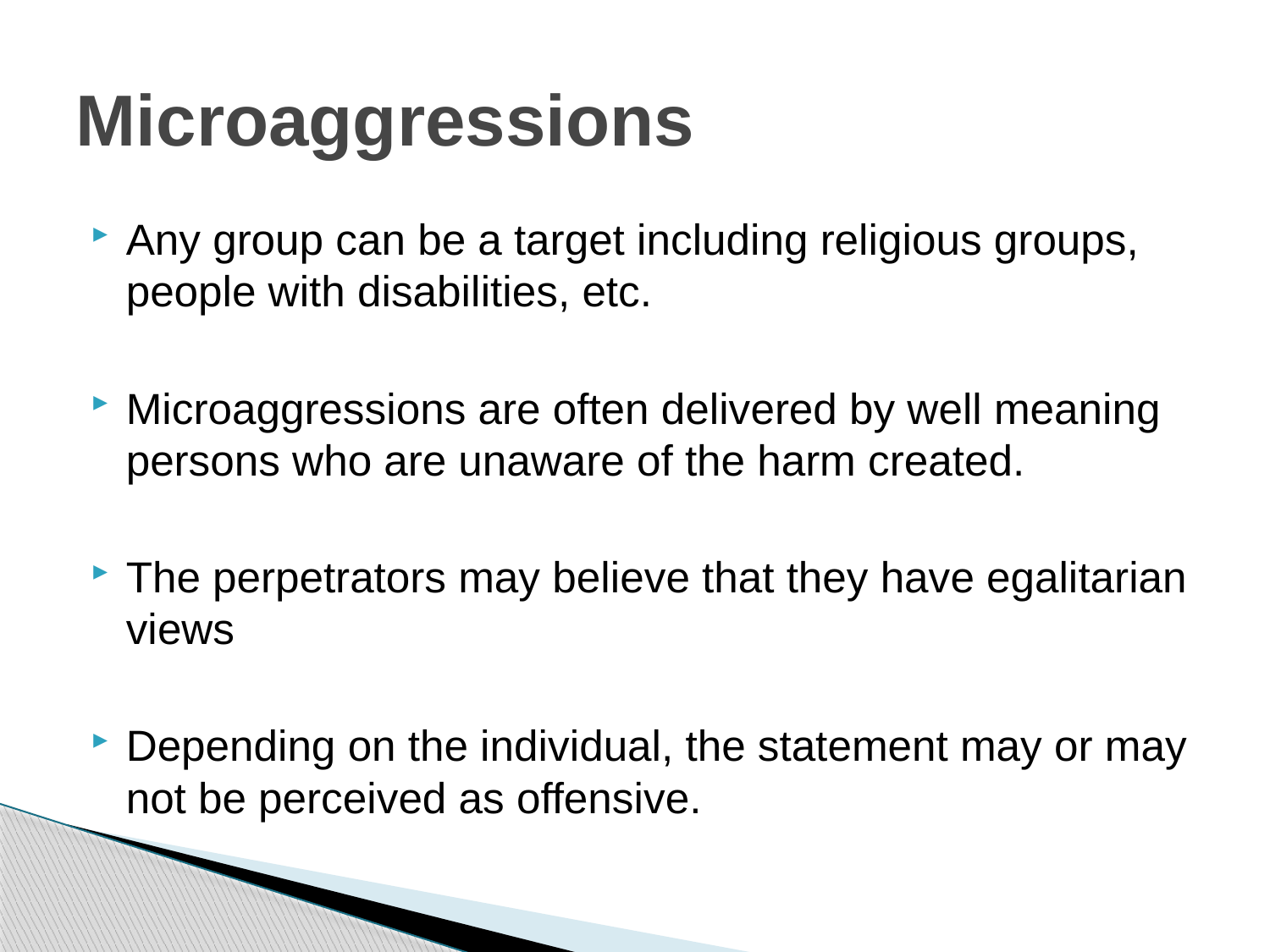

# Microaggressions
Any group can be a target including religious groups, people with disabilities, etc.

Microaggressions are often delivered by well meaning persons who are unaware of the harm created.

The perpetrators may believe that they have egalitarian views

Depending on the individual, the statement may or may not be perceived as offensive.